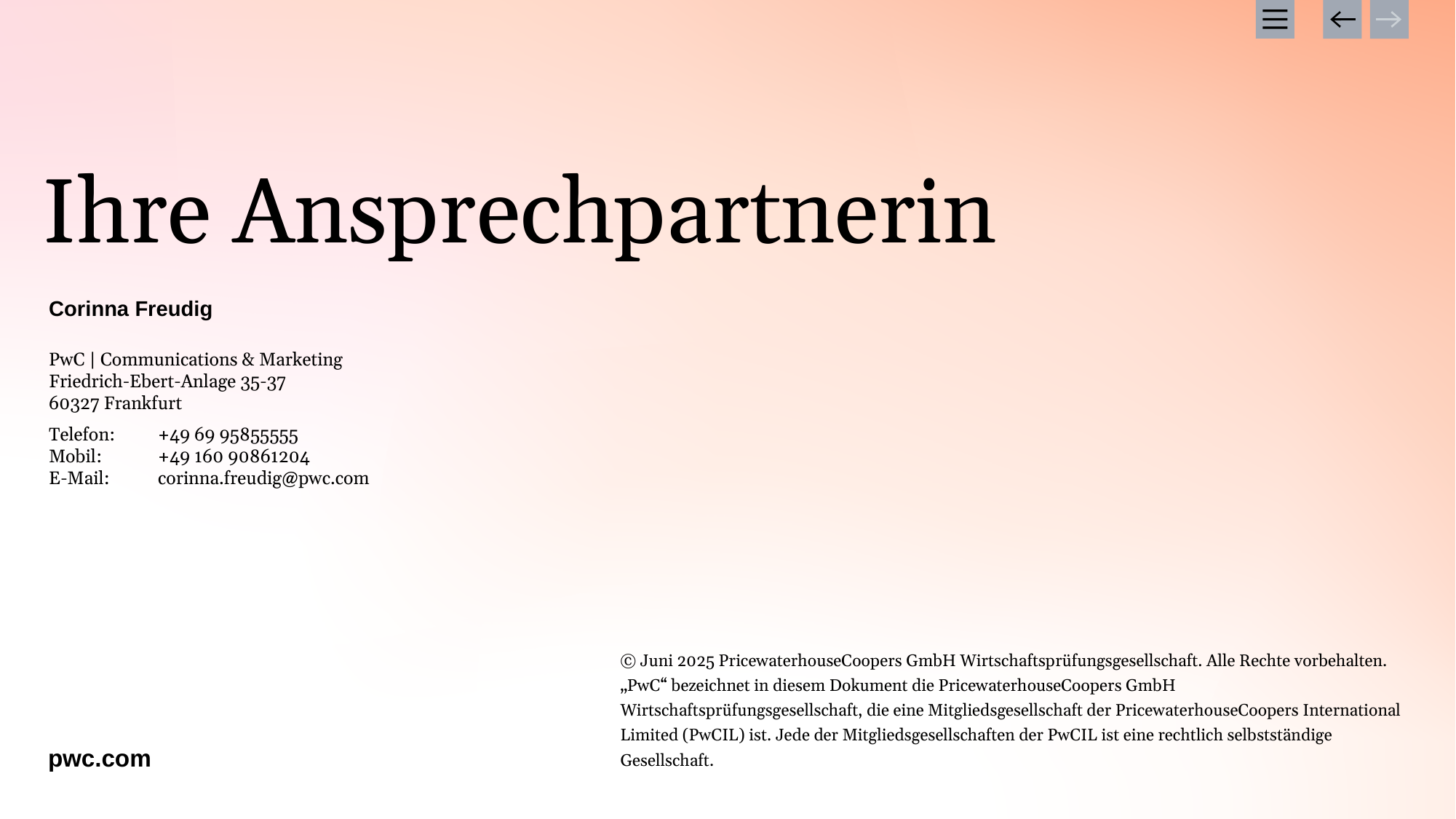

# Ihre Ansprechpartnerin
Corinna Freudig
PwC | Communications & Marketing
Friedrich-Ebert-Anlage 35-37
60327 Frankfurt
Telefon:	+49 69 95855555
Mobil:	+49 160 90861204
E-Mail: 	corinna.freudig@pwc.com
© Juni 2025 PricewaterhouseCoopers GmbH Wirtschaftsprüfungsgesellschaft. Alle Rechte vorbehalten. „PwC“ bezeichnet in diesem Dokument die PricewaterhouseCoopers GmbH Wirtschaftsprüfungsgesellschaft, die eine Mitgliedsgesellschaft der PricewaterhouseCoopers International Limited (PwCIL) ist. Jede der Mitgliedsgesellschaften der PwCIL ist eine rechtlich selbstständige Gesellschaft.